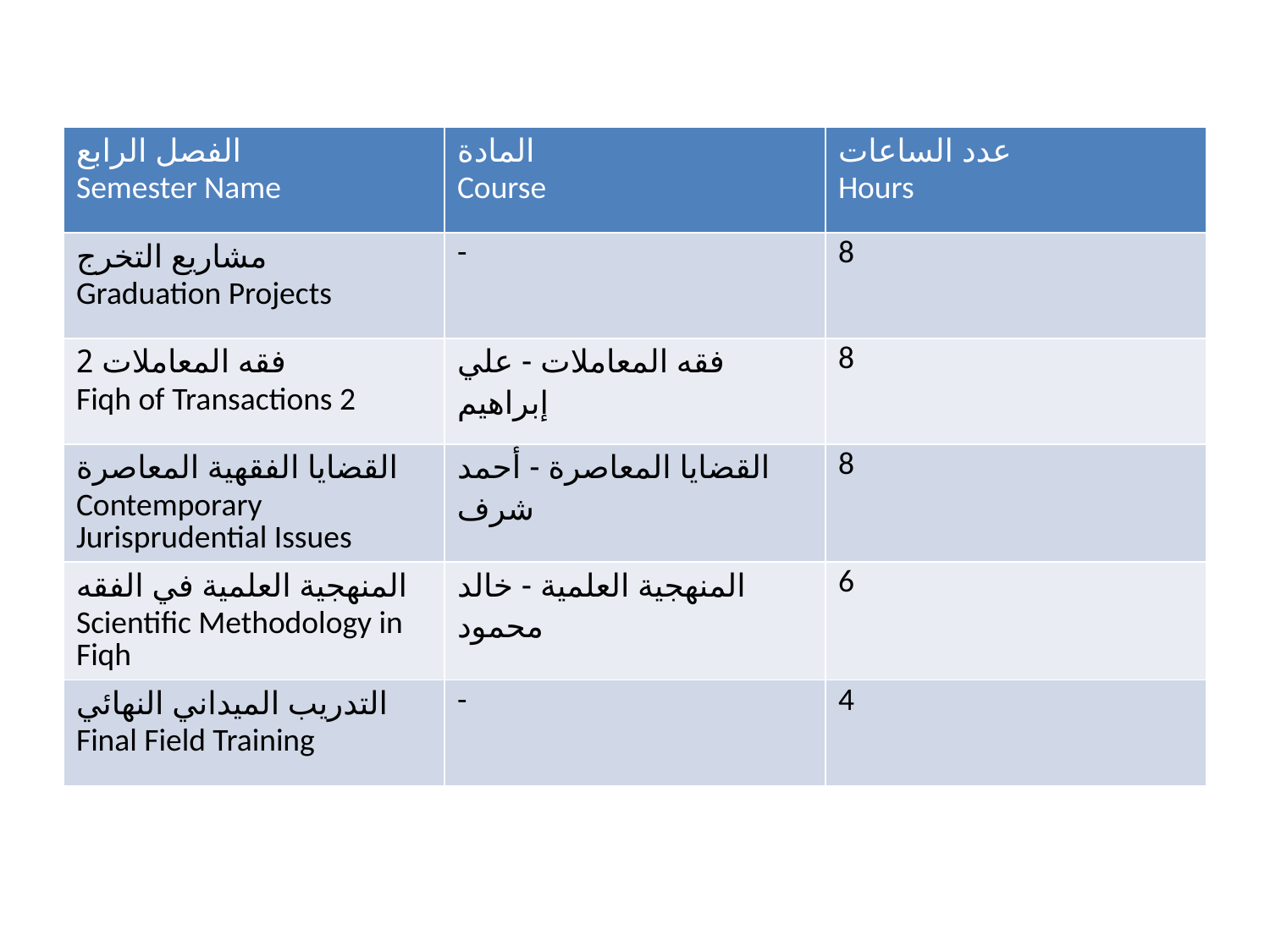

| الفصل الرابع Semester Name | المادة Course | عدد الساعات Hours |
| --- | --- | --- |
| مشاريع التخرج Graduation Projects | - | 8 |
| فقه المعاملات 2 Fiqh of Transactions 2 | فقه المعاملات - علي إبراهيم | 8 |
| القضايا الفقهية المعاصرة Contemporary Jurisprudential Issues | القضايا المعاصرة - أحمد شرف | 8 |
| المنهجية العلمية في الفقه Scientific Methodology in Fiqh | المنهجية العلمية - خالد محمود | 6 |
| التدريب الميداني النهائي Final Field Training | - | 4 |